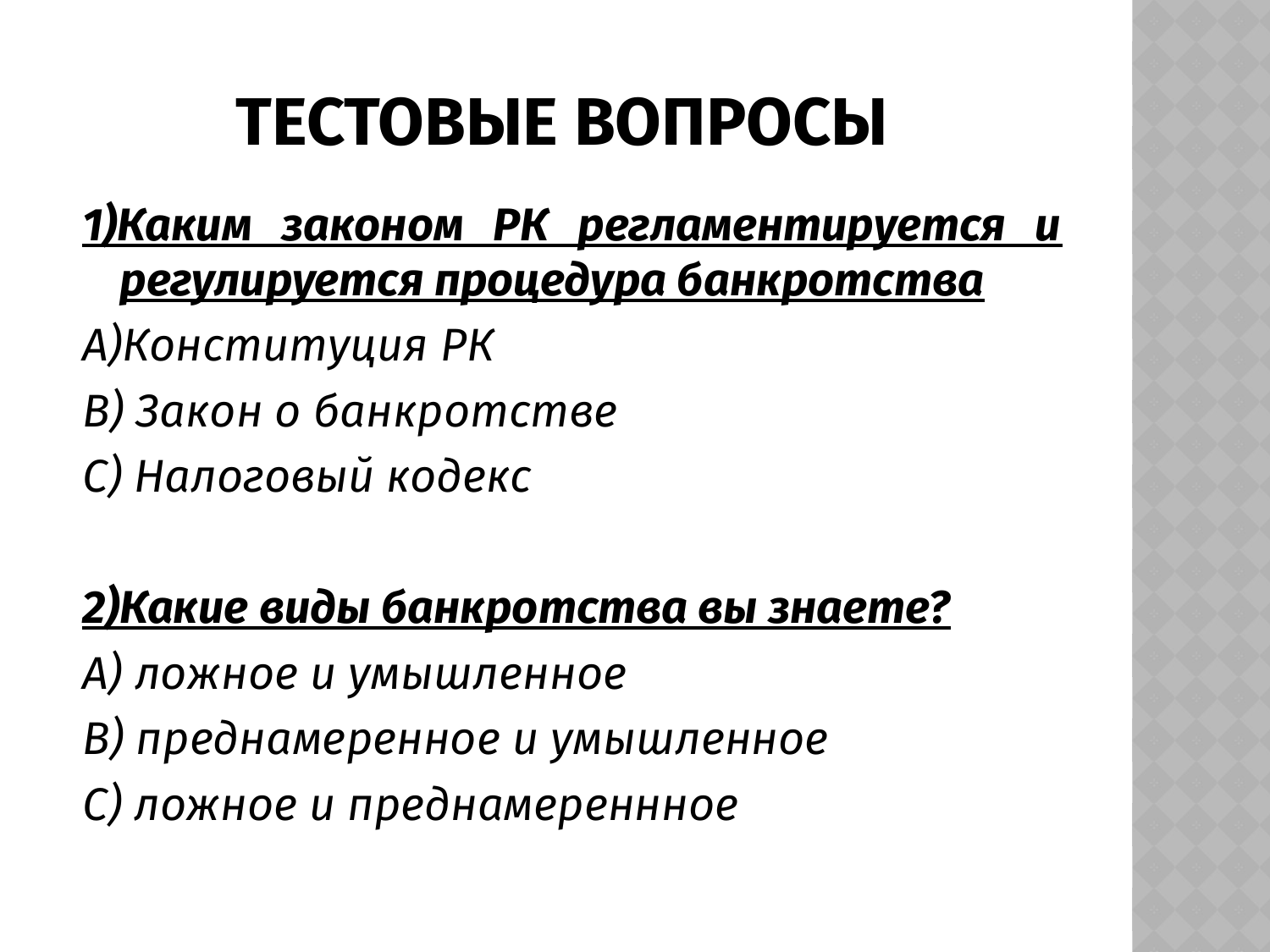

# Тестовые вопросы
1)Каким законом РК регламентируется и регулируется процедура банкротства
А)Конституция РК
В) Закон о банкротстве
С) Налоговый кодекс

2)Какие виды банкротства вы знаете?
А) ложное и умышленное
В) преднамеренное и умышленное
С) ложное и преднамереннное